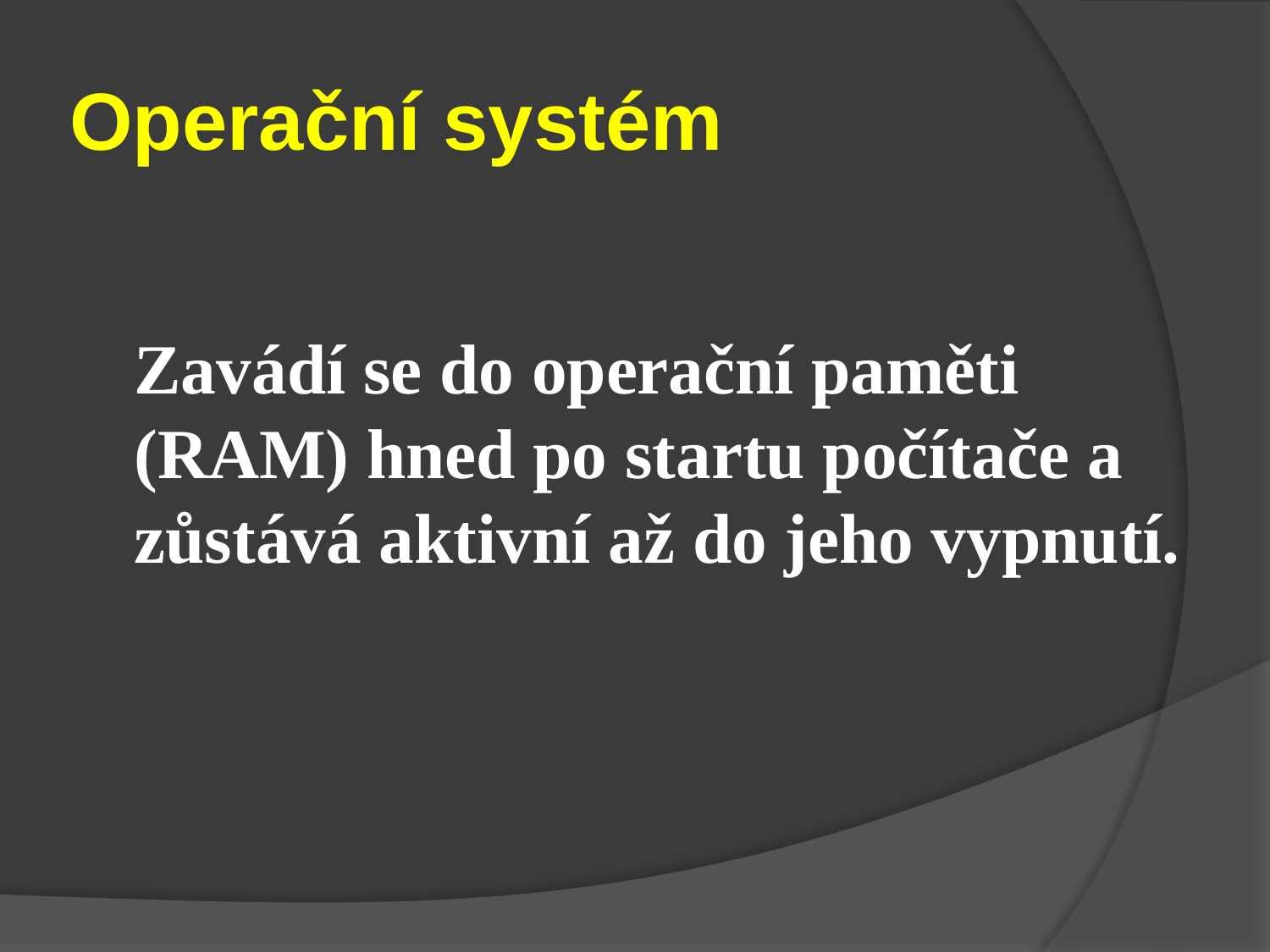

# Operační systém
Zavádí se do operační paměti (RAM) hned po startu počítače a zůstává aktivní až do jeho vypnutí.